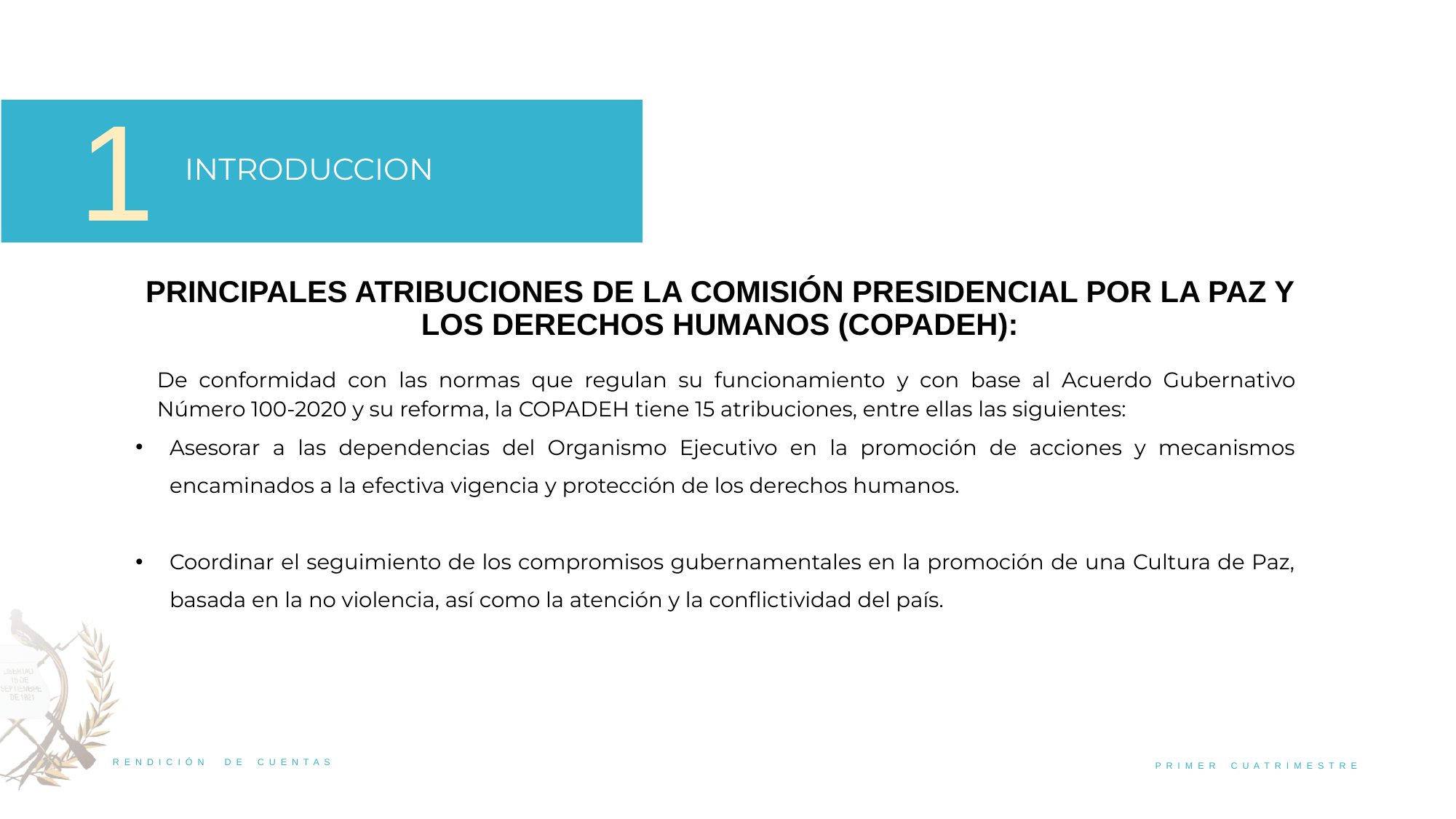

1

INTRODUCCION
PRINCIPALES ATRIBUCIONES DE LA COMISIÓN PRESIDENCIAL POR LA PAZ Y LOS DERECHOS HUMANOS (COPADEH):
De conformidad con las normas que regulan su funcionamiento y con base al Acuerdo Gubernativo Número 100-2020 y su reforma, la COPADEH tiene 15 atribuciones, entre ellas las siguientes:
Asesorar a las dependencias del Organismo Ejecutivo en la promoción de acciones y mecanismos encaminados a la efectiva vigencia y protección de los derechos humanos.

Coordinar el seguimiento de los compromisos gubernamentales en la promoción de una Cultura de Paz, basada en la no violencia, así como la atención y la conflictividad del país.